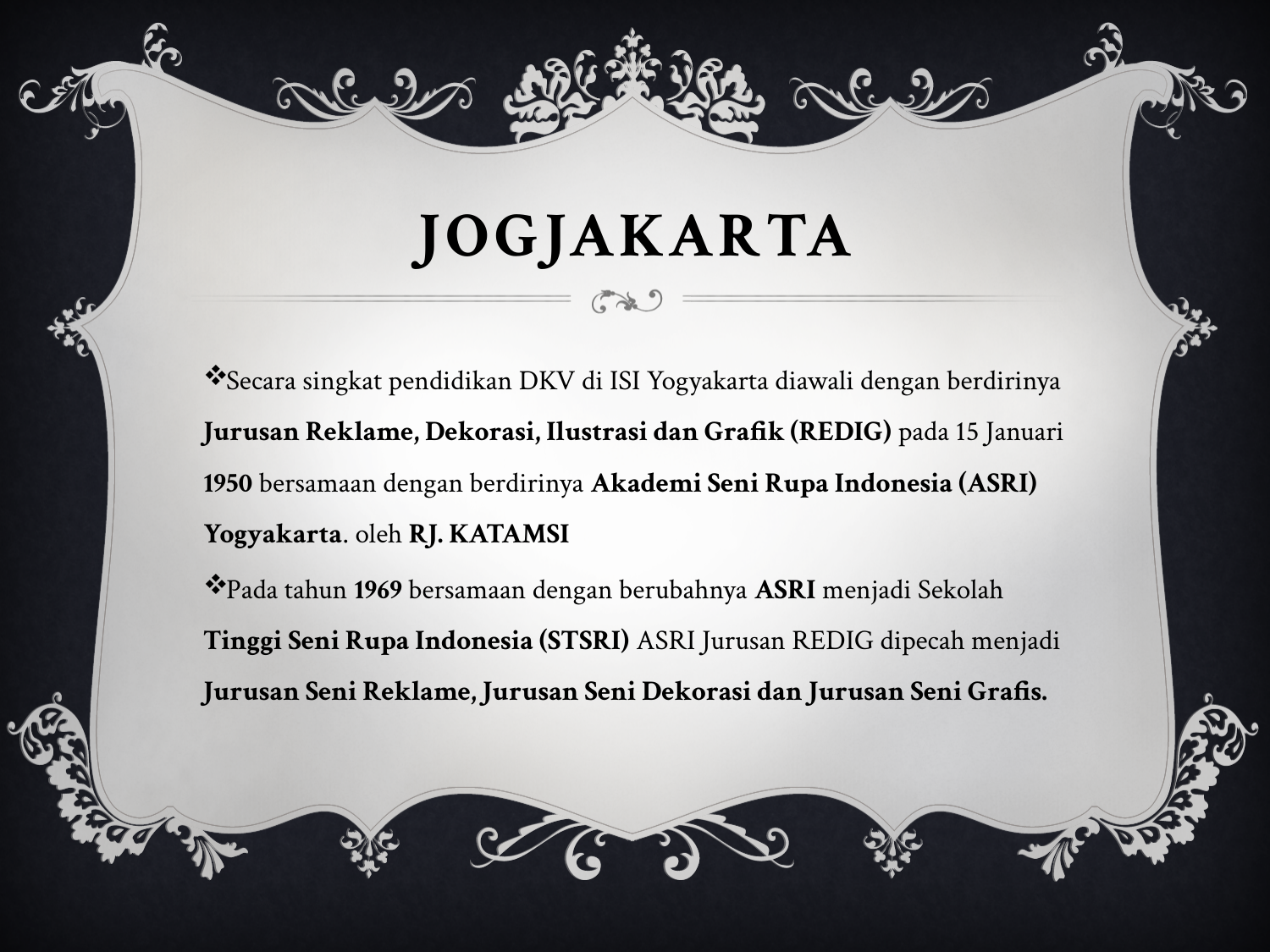

# JOGJAKARTA
Secara singkat pendidikan DKV di ISI Yogyakarta diawali dengan berdirinya Jurusan Reklame, Dekorasi, Ilustrasi dan Grafik (REDIG) pada 15 Januari 1950 bersamaan dengan berdirinya Akademi Seni Rupa Indonesia (ASRI) Yogyakarta. oleh RJ. KATAMSI
Pada tahun 1969 bersamaan dengan berubahnya ASRI menjadi Sekolah Tinggi Seni Rupa Indonesia (STSRI) ASRI Jurusan REDIG dipecah menjadi Jurusan Seni Reklame, Jurusan Seni Dekorasi dan Jurusan Seni Grafis.